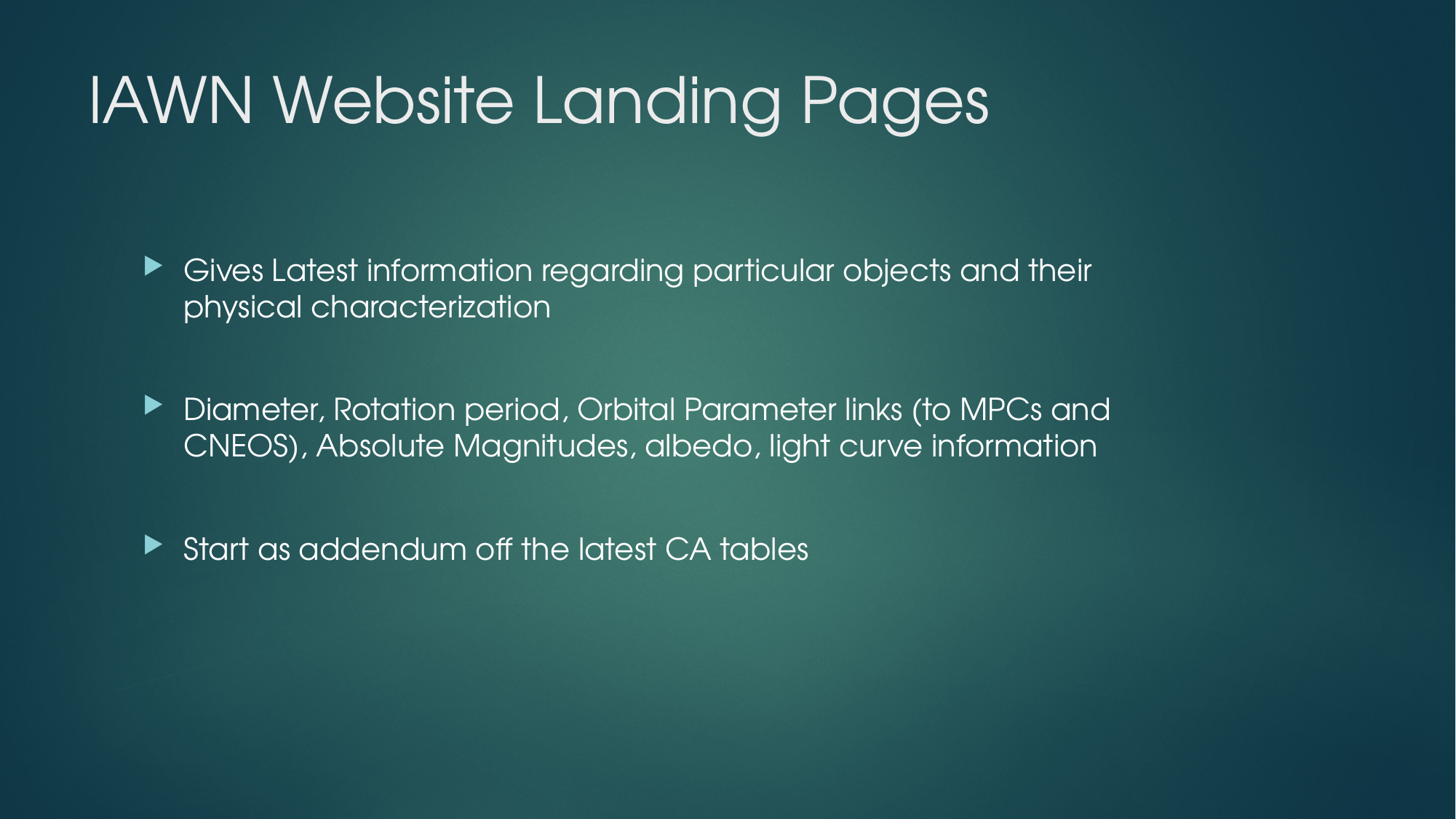

# IAWN Website Landing Pages
Gives Latest information regarding particular objects and their physical characterization

Diameter, Rotation period, Orbital Parameter links (to MPCs and CNEOS), Absolute Magnitudes, albedo, light curve information

Start as addendum off the latest CA tables